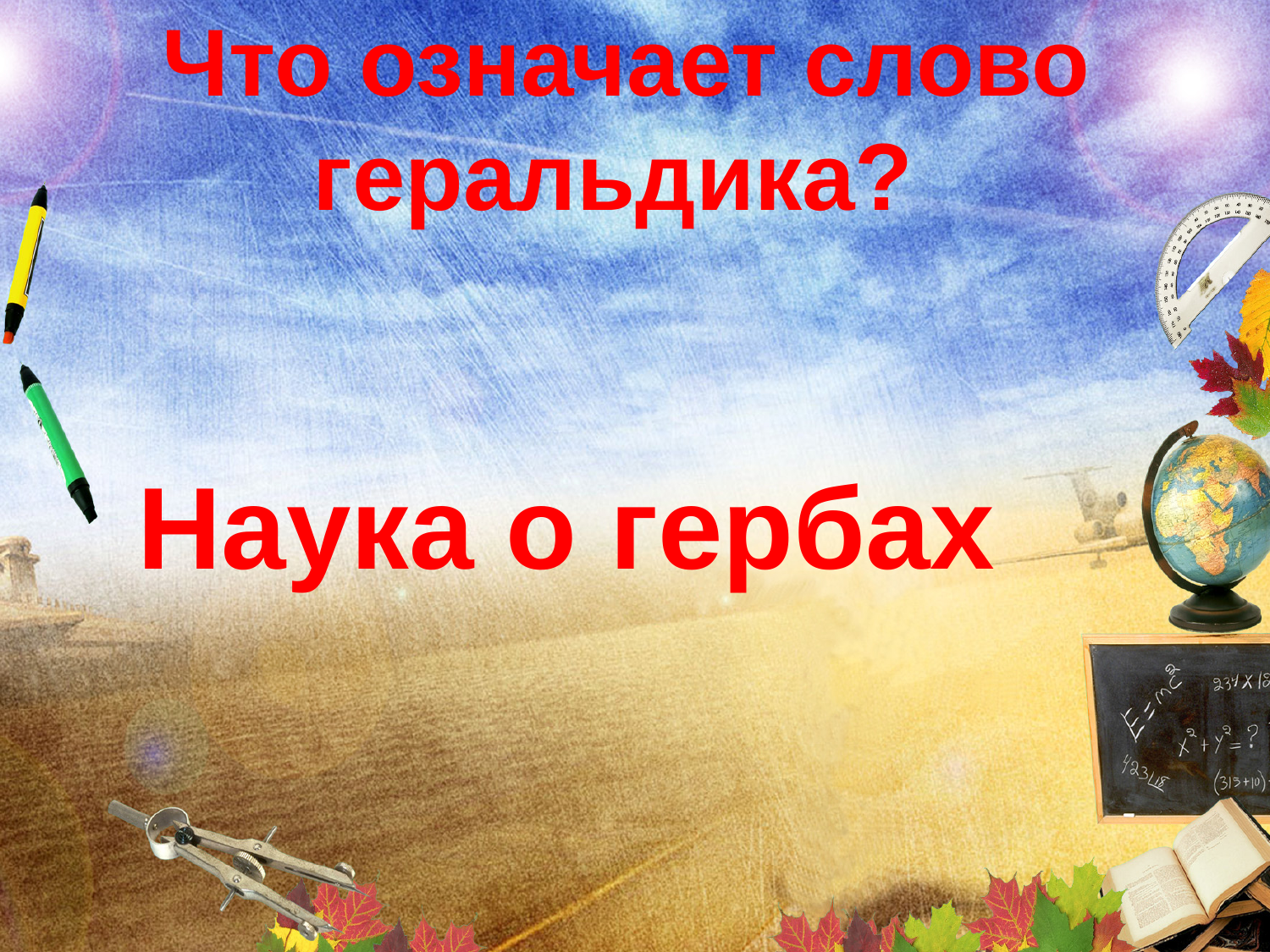

# Что означает слово геральдика?
Наука о гербах